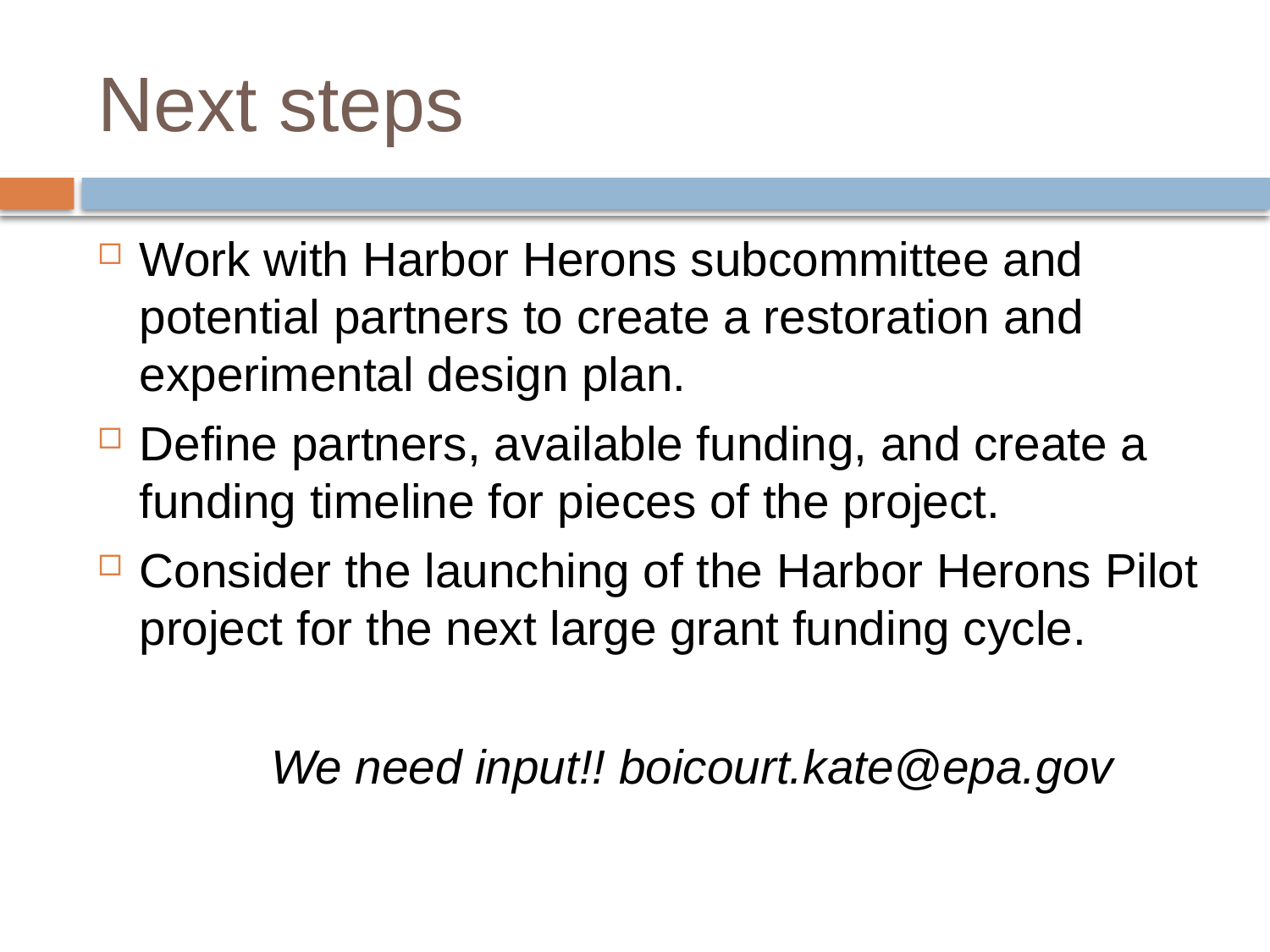

# Next steps
Work with Harbor Herons subcommittee and potential partners to create a restoration and experimental design plan.
Define partners, available funding, and create a funding timeline for pieces of the project.
Consider the launching of the Harbor Herons Pilot project for the next large grant funding cycle.

             We need input!! boicourt.kate@epa.gov